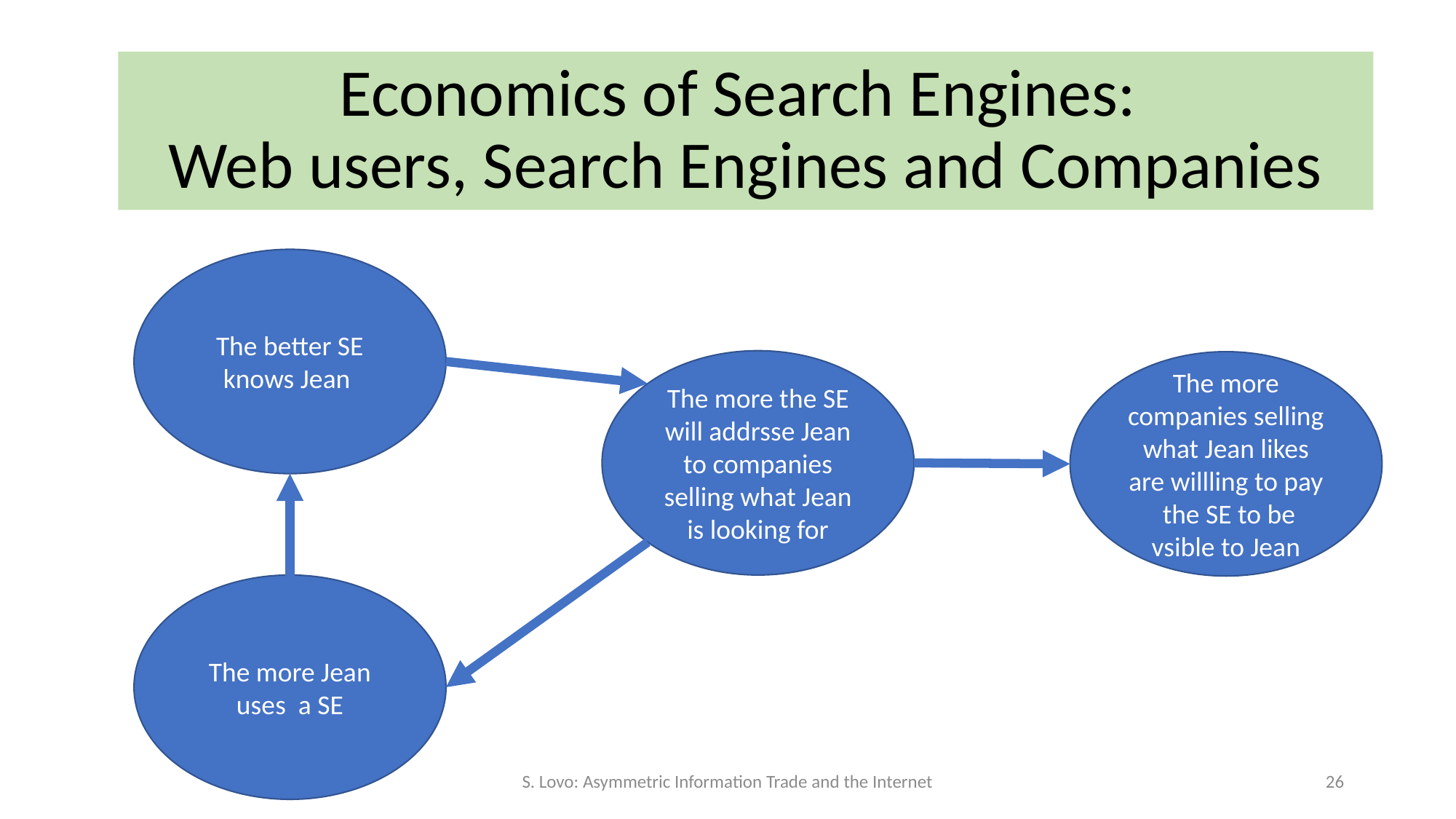

Economics of Search Engines:
Web users, Search Engines and Companies
The better SE knows Jean
The more the SE will addrsse Jean to companies selling what Jean is looking for
The more companies selling what Jean likes are willling to pay  the SE to be vsible to Jean
The more Jean uses  a SE
S. Lovo: Asymmetric Information Trade and the Internet
26